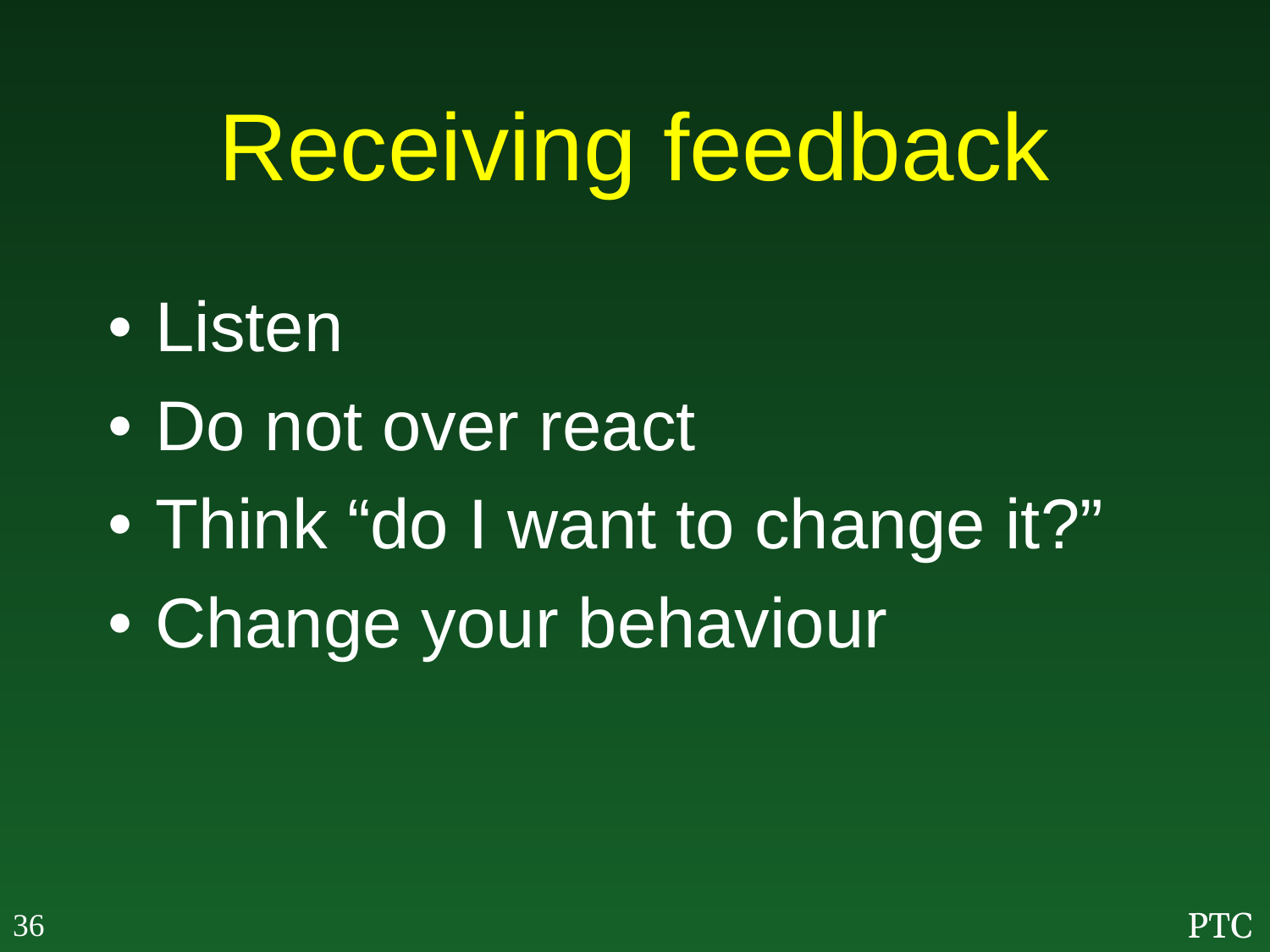

# Receiving feedback
Listen
Do not over react
Think “do I want to change it?”
Change your behaviour
36